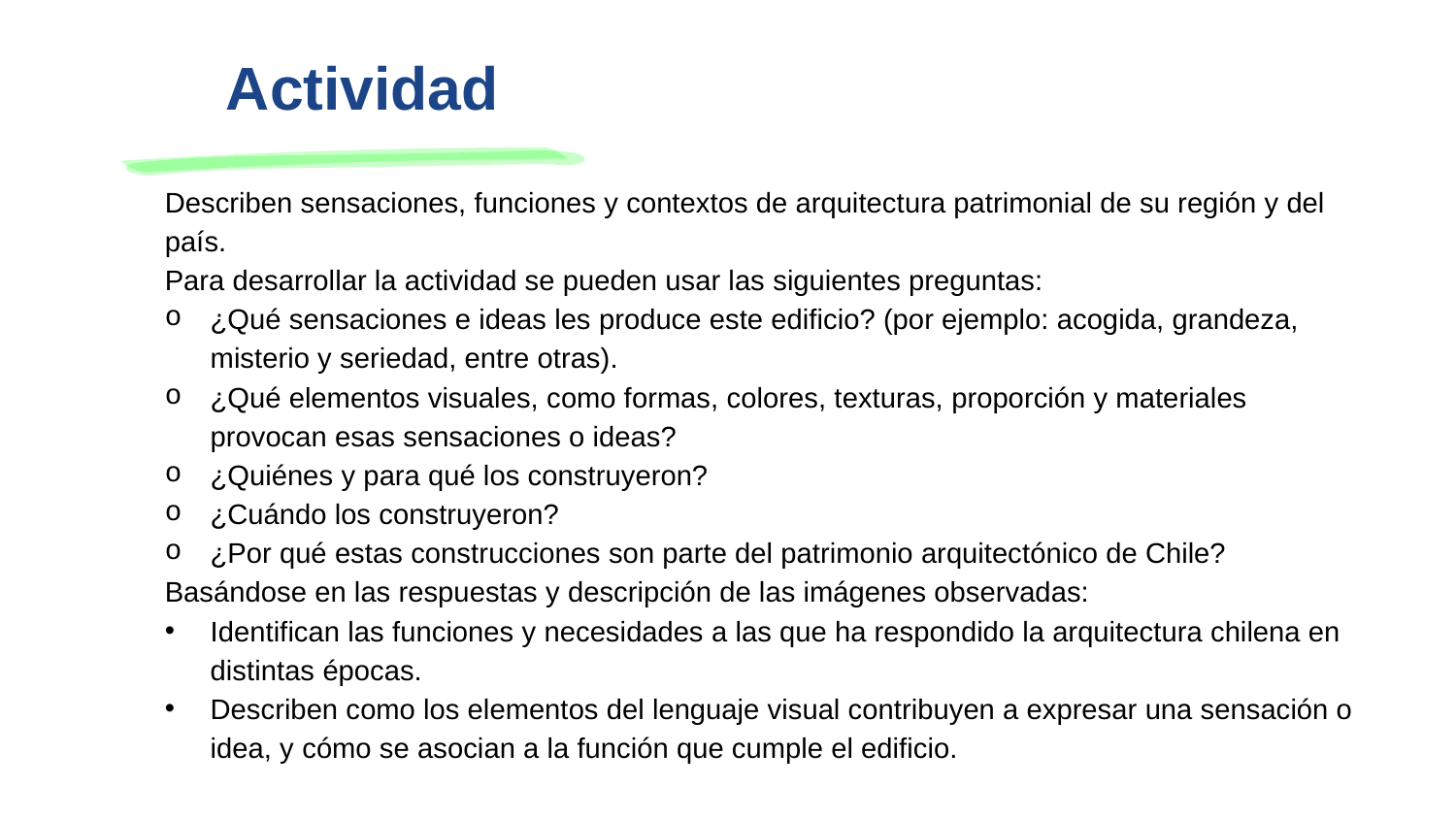

Actividad

Describen sensaciones, funciones y contextos de arquitectura patrimonial de su región y del país.
Para desarrollar la actividad se pueden usar las siguientes preguntas:
¿Qué sensaciones e ideas les produce este edificio? (por ejemplo: acogida, grandeza, misterio y seriedad, entre otras).
¿Qué elementos visuales, como formas, colores, texturas, proporción y materiales provocan esas sensaciones o ideas?
¿Quiénes y para qué los construyeron?
¿Cuándo los construyeron?
¿Por qué estas construcciones son parte del patrimonio arquitectónico de Chile?
Basándose en las respuestas y descripción de las imágenes observadas:
Identifican las funciones y necesidades a las que ha respondido la arquitectura chilena en distintas épocas.
Describen como los elementos del lenguaje visual contribuyen a expresar una sensación o idea, y cómo se asocian a la función que cumple el edificio.